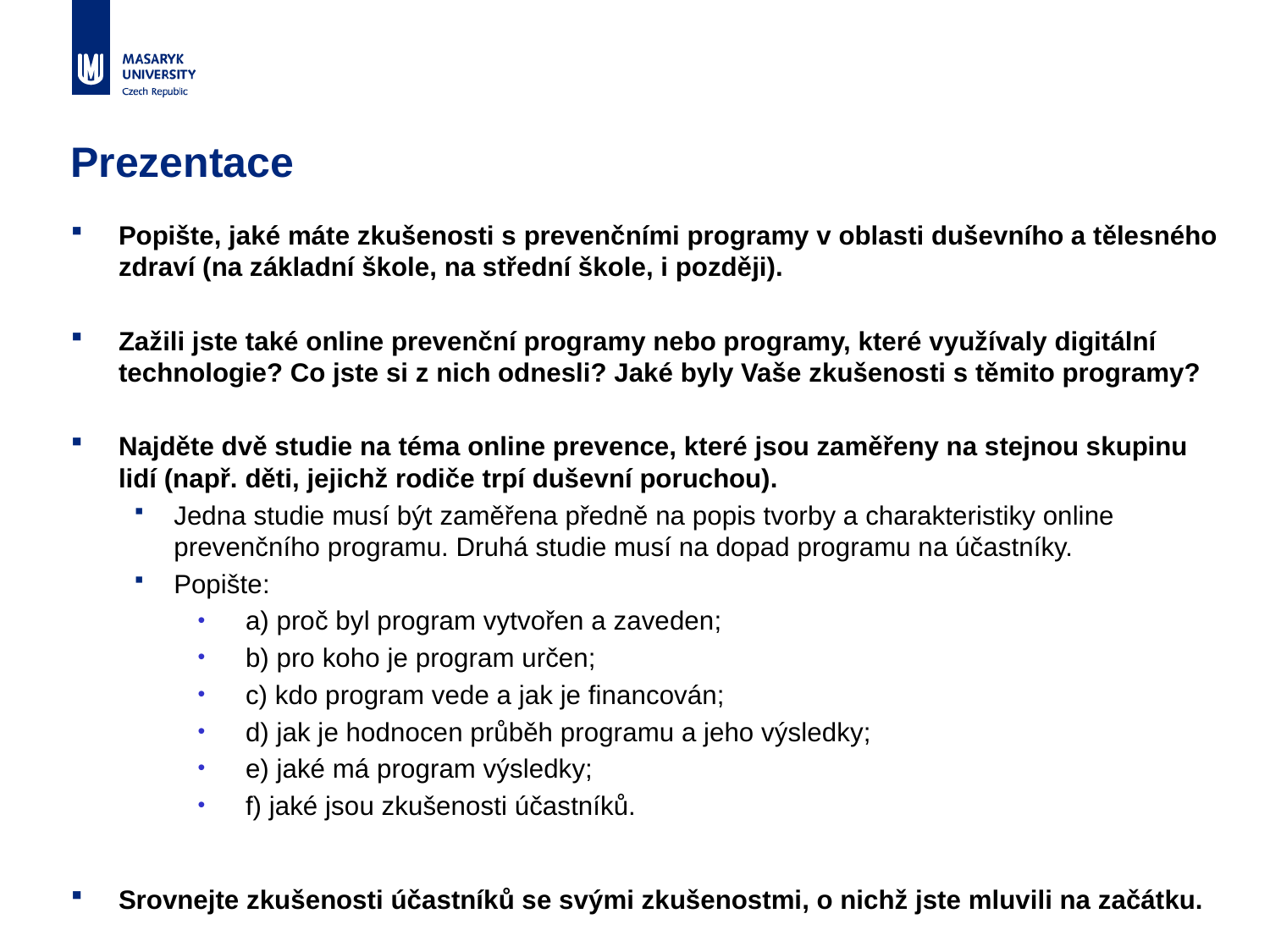

# Prezentace
Popište, jaké máte zkušenosti s prevenčními programy v oblasti duševního a tělesného zdraví (na základní škole, na střední škole, i později).

Zažili jste také online prevenční programy nebo programy, které využívaly digitální technologie? Co jste si z nich odnesli? Jaké byly Vaše zkušenosti s těmito programy?

Najděte dvě studie na téma online prevence, které jsou zaměřeny na stejnou skupinu lidí (např. děti, jejichž rodiče trpí duševní poruchou).
Jedna studie musí být zaměřena předně na popis tvorby a charakteristiky online prevenčního programu. Druhá studie musí na dopad programu na účastníky.
Popište:
a) proč byl program vytvořen a zaveden;
b) pro koho je program určen;
c) kdo program vede a jak je financován;
d) jak je hodnocen průběh programu a jeho výsledky;
e) jaké má program výsledky;
f) jaké jsou zkušenosti účastníků.

Srovnejte zkušenosti účastníků se svými zkušenostmi, o nichž jste mluvili na začátku.